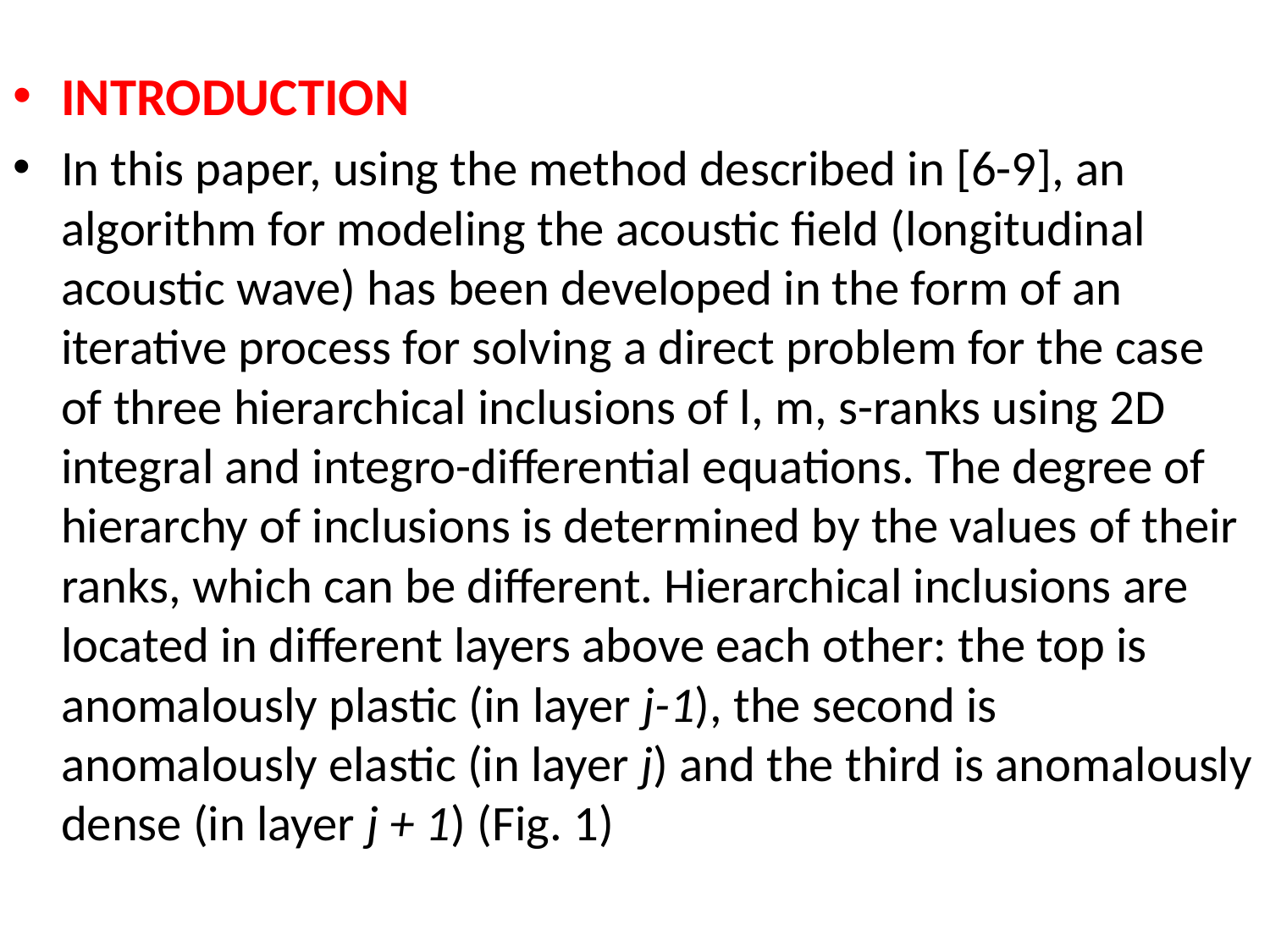

Introduction
In this paper, using the method described in [6-9], an algorithm for modeling the acoustic field (longitudinal acoustic wave) has been developed in the form of an iterative process for solving a direct problem for the case of three hierarchical inclusions of l, m, s-ranks using 2D integral and integro-differential equations. The degree of hierarchy of inclusions is determined by the values ​​of their ranks, which can be different. Hierarchical inclusions are located in different layers above each other: the top is anomalously plastic (in layer j-1), the second is anomalously elastic (in layer j) and the third is anomalously dense (in layer j + 1) (Fig. 1)